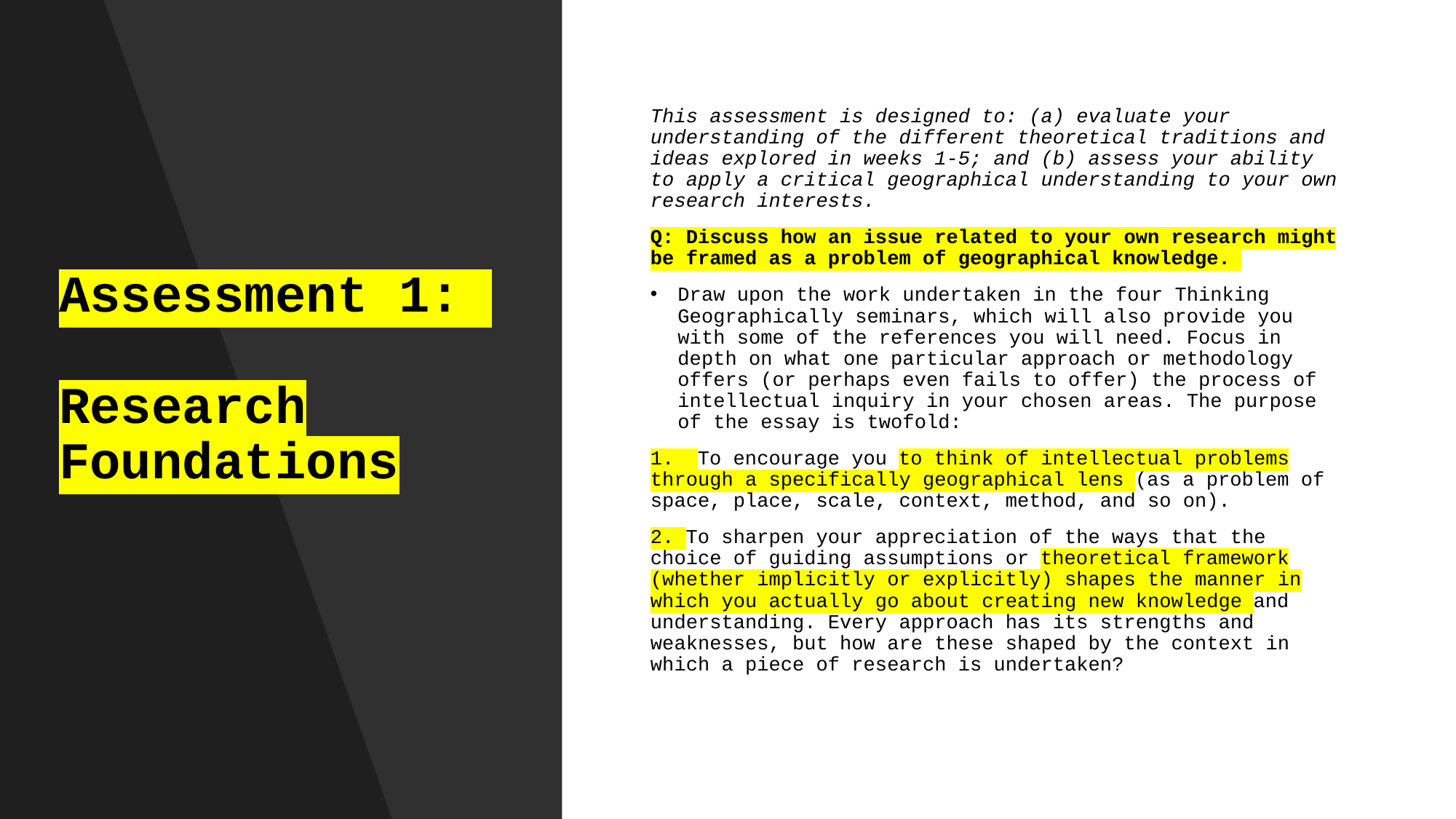

This assessment is designed to: (a) evaluate your understanding of the different theoretical traditions and ideas explored in weeks 1-5; and (b) assess your ability to apply a critical geographical understanding to your own research interests.
Q: Discuss how an issue related to your own research might be framed as a problem of geographical knowledge.
Draw upon the work undertaken in the four Thinking Geographically seminars, which will also provide you with some of the references you will need. Focus in depth on what one particular approach or methodology offers (or perhaps even fails to offer) the process of intellectual inquiry in your chosen areas. The purpose of the essay is twofold:
1.  To encourage you to think of intellectual problems through a specifically geographical lens (as a problem of space, place, scale, context, method, and so on).
2. To sharpen your appreciation of the ways that the choice of guiding assumptions or theoretical framework (whether implicitly or explicitly) shapes the manner in which you actually go about creating new knowledge and understanding. Every approach has its strengths and weaknesses, but how are these shaped by the context in which a piece of research is undertaken?
# Assessment 1: Research Foundations